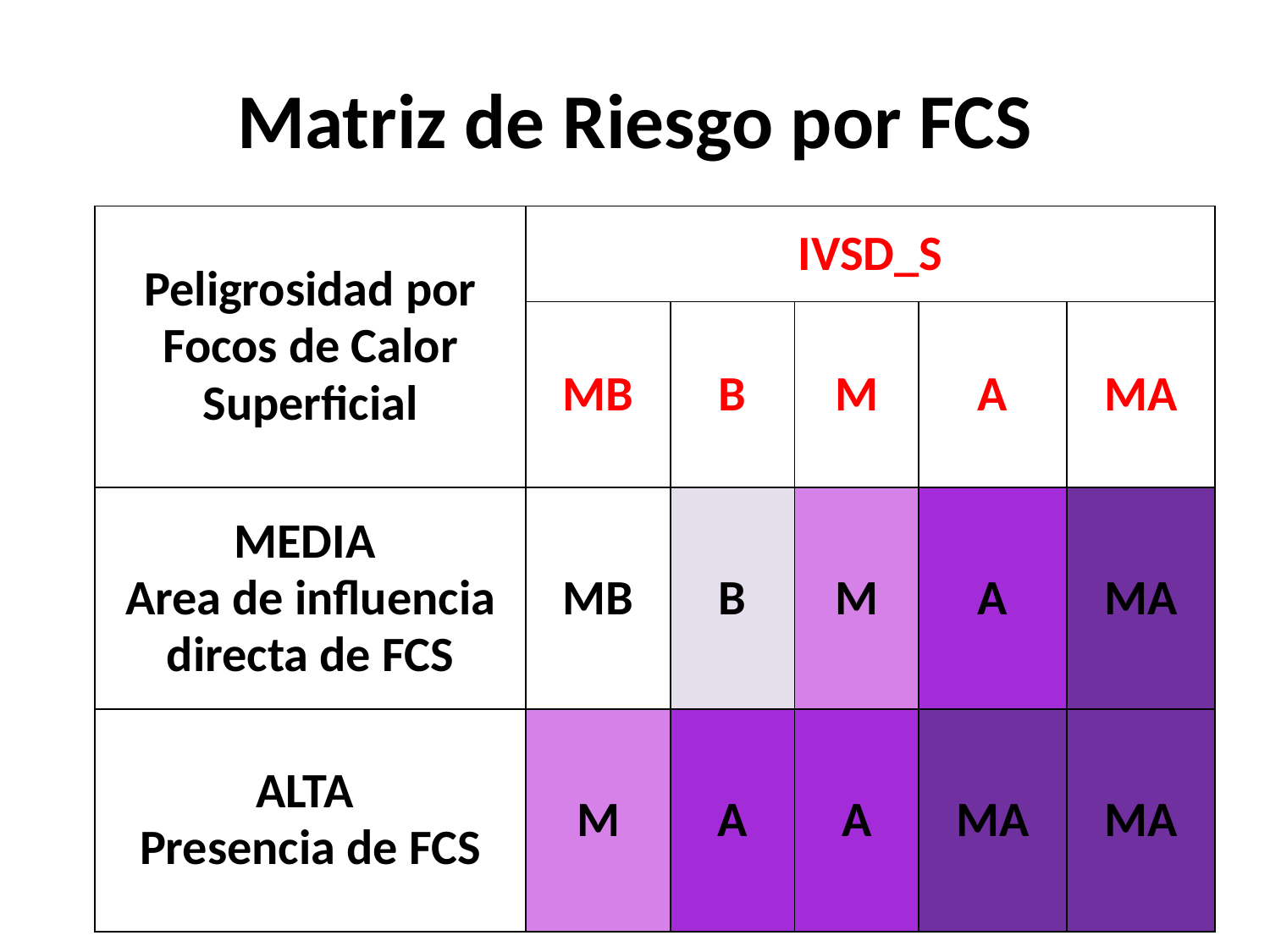

# Matriz de Riesgo por FCS
| Peligrosidad por Focos de Calor Superficial | IVSD\_S |  |  |  |  |
| --- | --- | --- | --- | --- | --- |
|  | MB | B | M | A | MA |
| MEDIA Area de influencia directa de FCS | MB | B | M | A | MA |
| ALTA Presencia de FCS | M | A | A | MA | MA |